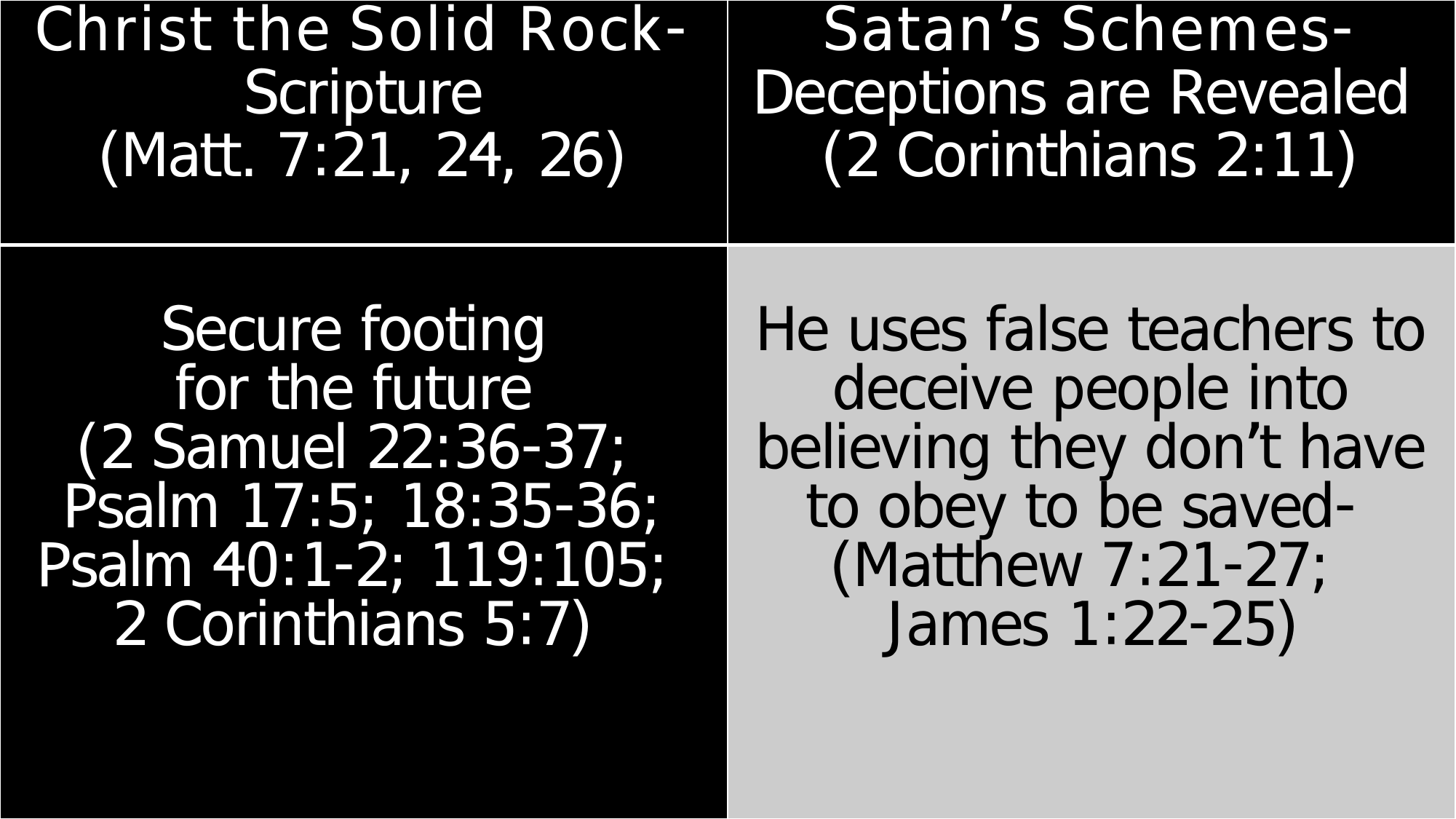

| Christ the Solid Rock- Scripture (Matt. 7:21, 24, 26) | Satan’s Schemes- Deceptions are Revealed (2 Corinthians 2:11) |
| --- | --- |
| Secure footing for the future (2 Samuel 22:36-37; Psalm 17:5; 18:35-36; Psalm 40:1-2; 119:105; 2 Corinthians 5:7) | He uses false teachers to deceive people into believing they don’t have to obey to be saved- (Matthew 7:21-27; James 1:22-25) |